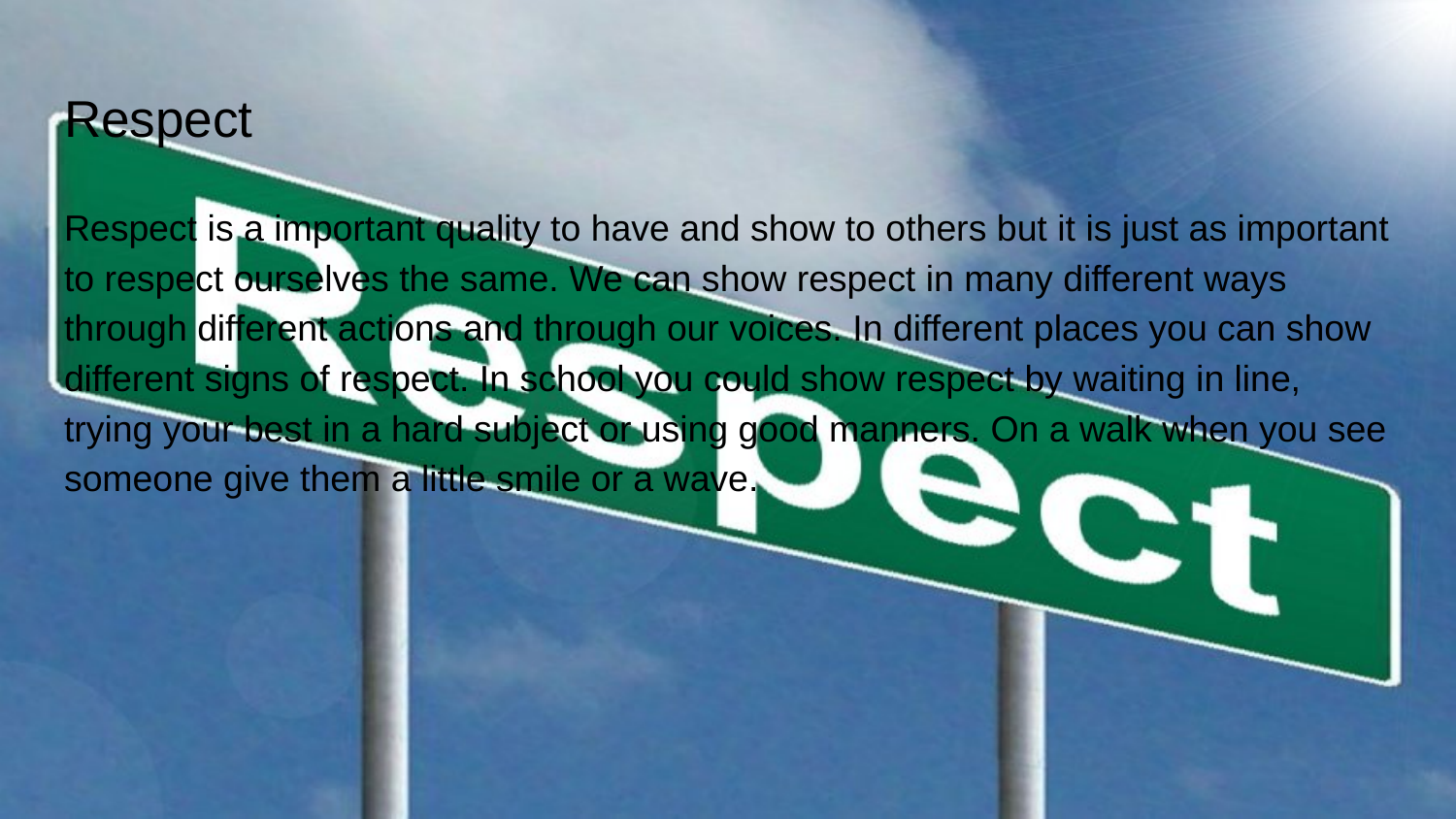

# Respect
Respect is a important quality to have and show to others but it is just as important to respect ourselves the same. We can show respect in many different ways through different actions and through our voices. In different places you can show different signs of respect. In school you could show respect by waiting in line, trying your best in a hard subject or using good manners. On a walk when you see someone give them a little smile or a wave.